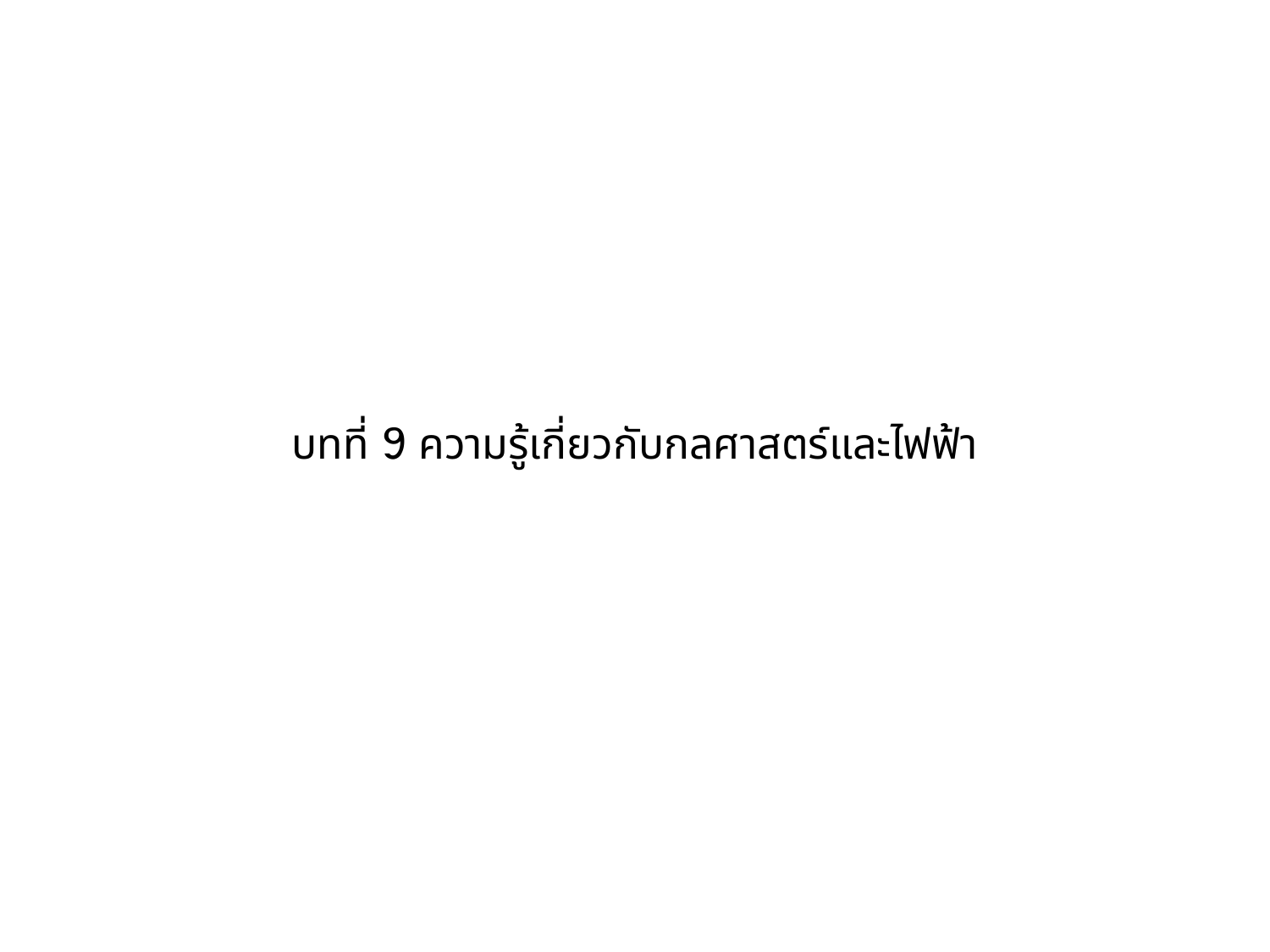

# บทที่ 9 ความรู้เกี่ยวกับกลศาสตร์และไฟฟ้า